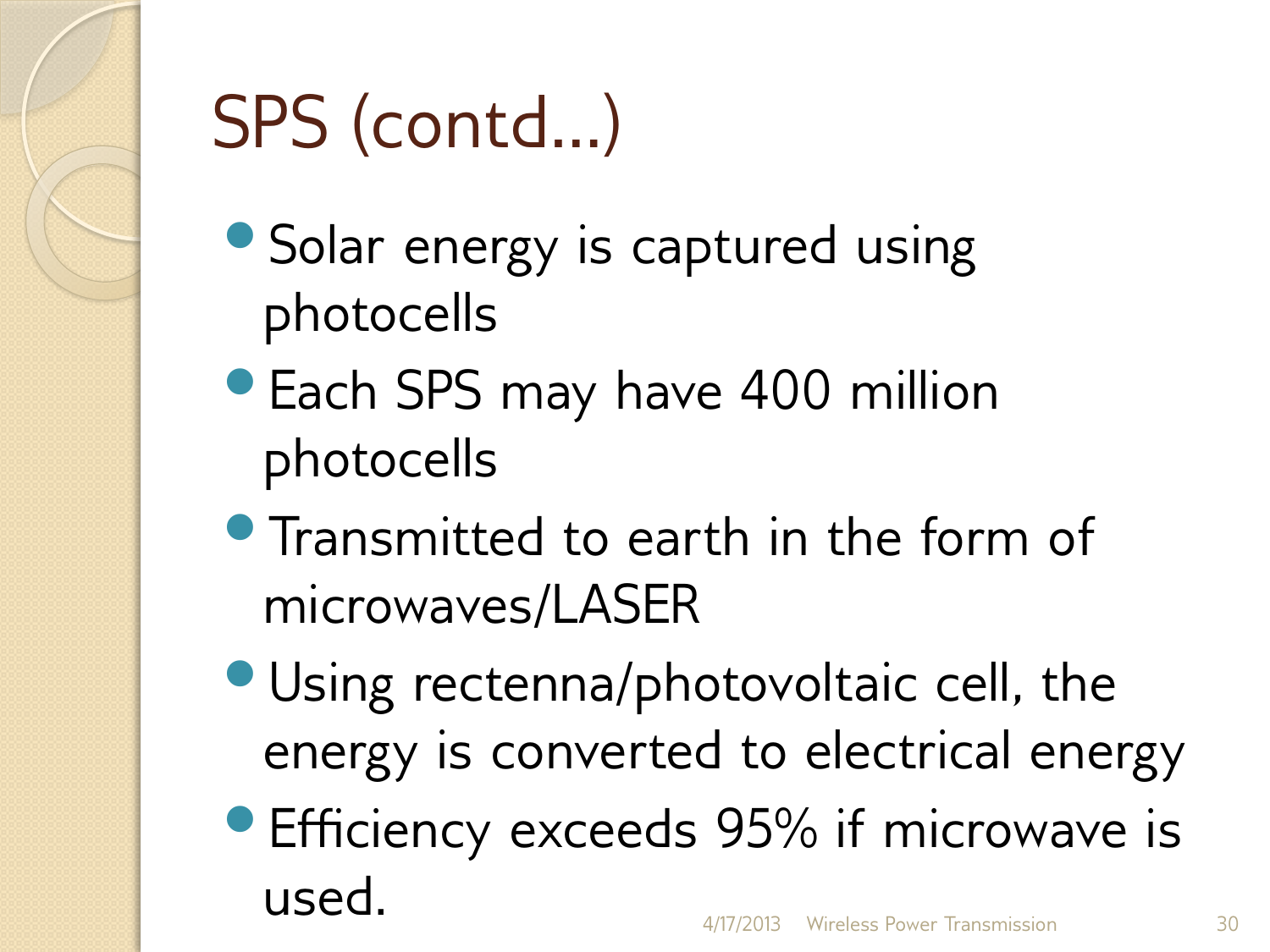

# SPS (contd…)
Solar energy is captured using photocells
Each SPS may have 400 million photocells
Transmitted to earth in the form of microwaves/LASER
Using rectenna/photovoltaic cell, the energy is converted to electrical energy
Efficiency exceeds 95% if microwave is used.

4/17/2013
Wireless Power Transmission
30